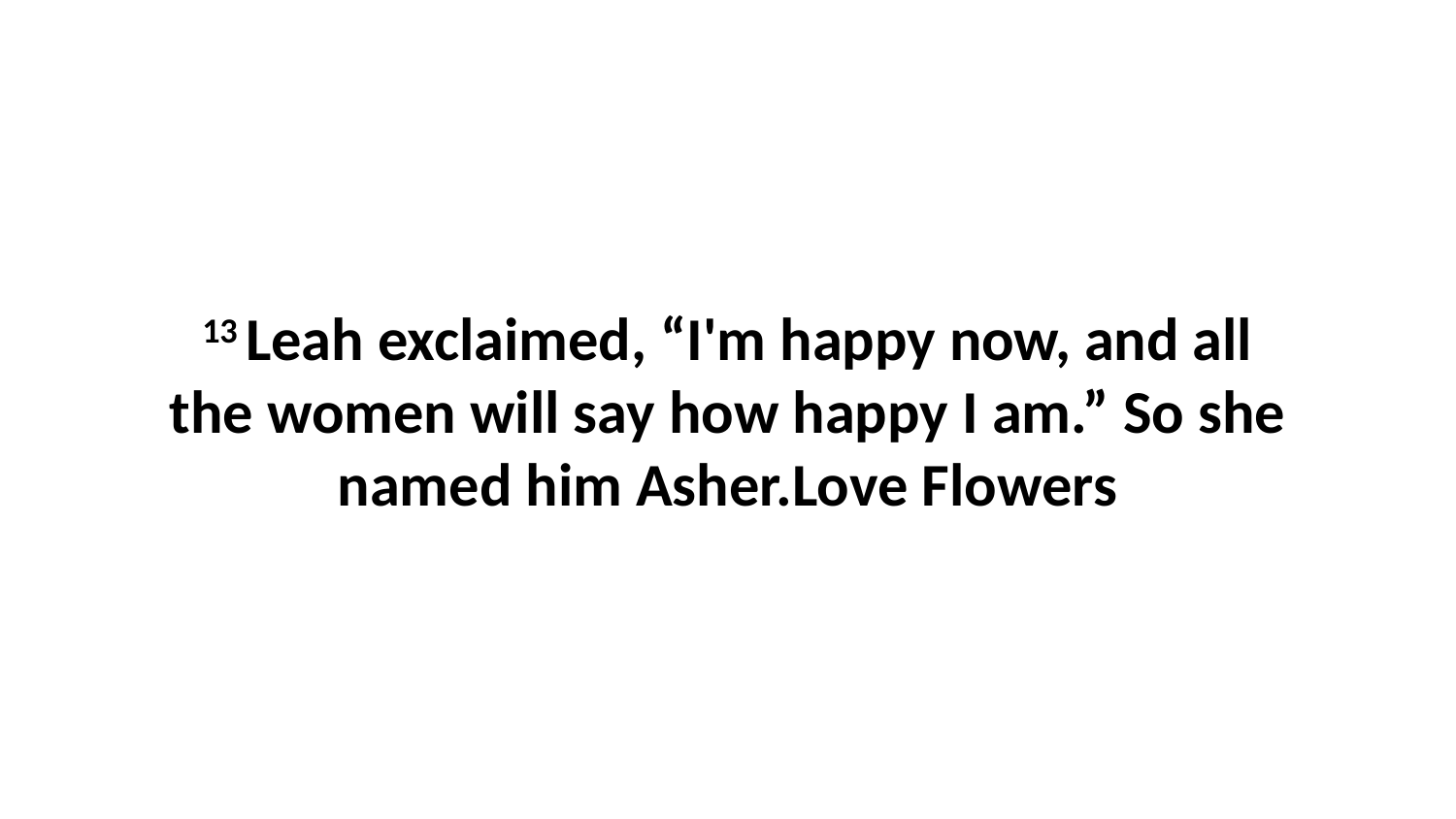

13 Leah exclaimed, “I'm happy now, and all the women will say how happy I am.” So she named him Asher.Love Flowers